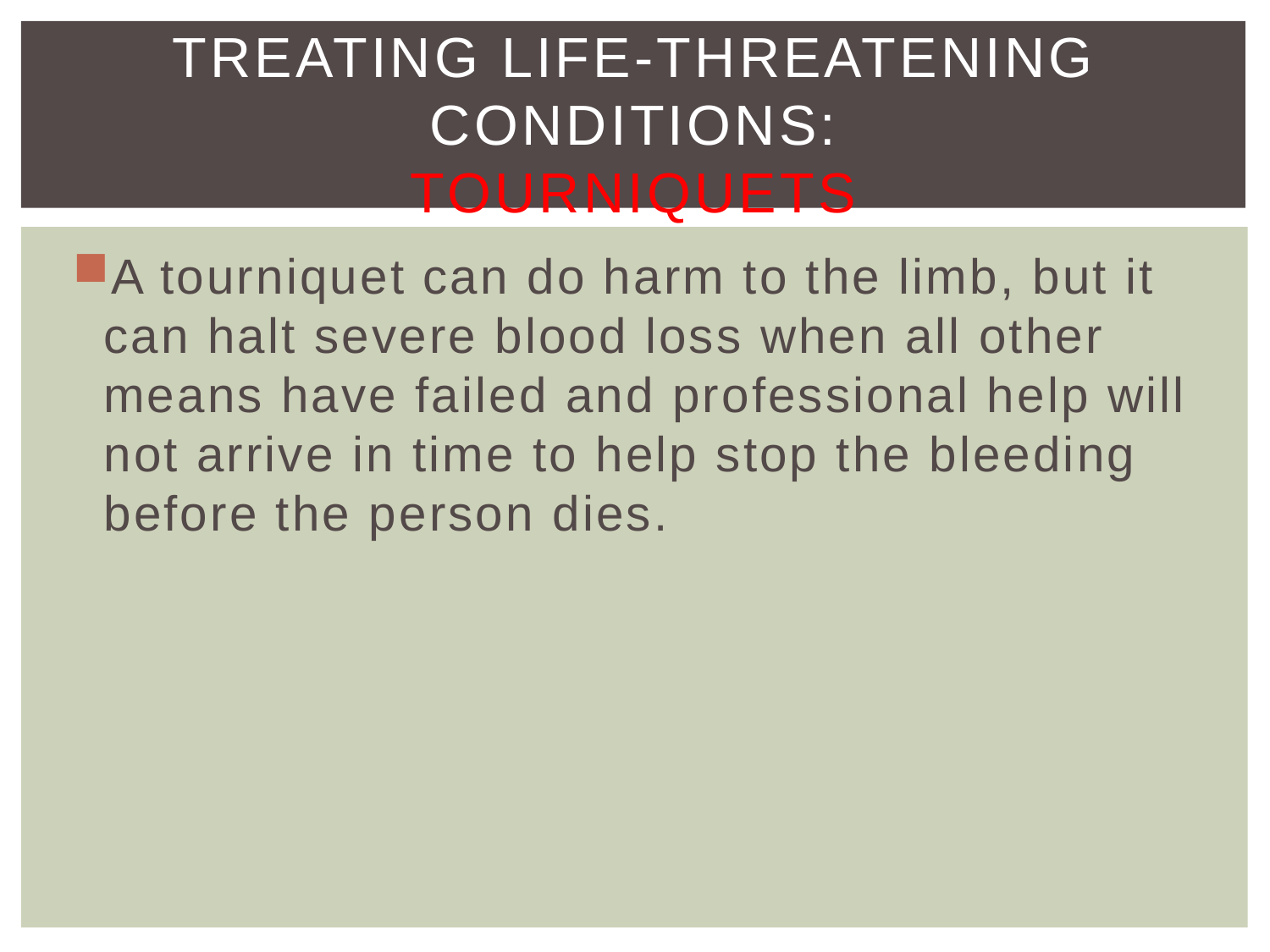

# Treating Life-Threatening Conditions: Tourniquets
A tourniquet can do harm to the limb, but it can halt severe blood loss when all other means have failed and professional help will not arrive in time to help stop the bleeding before the person dies.